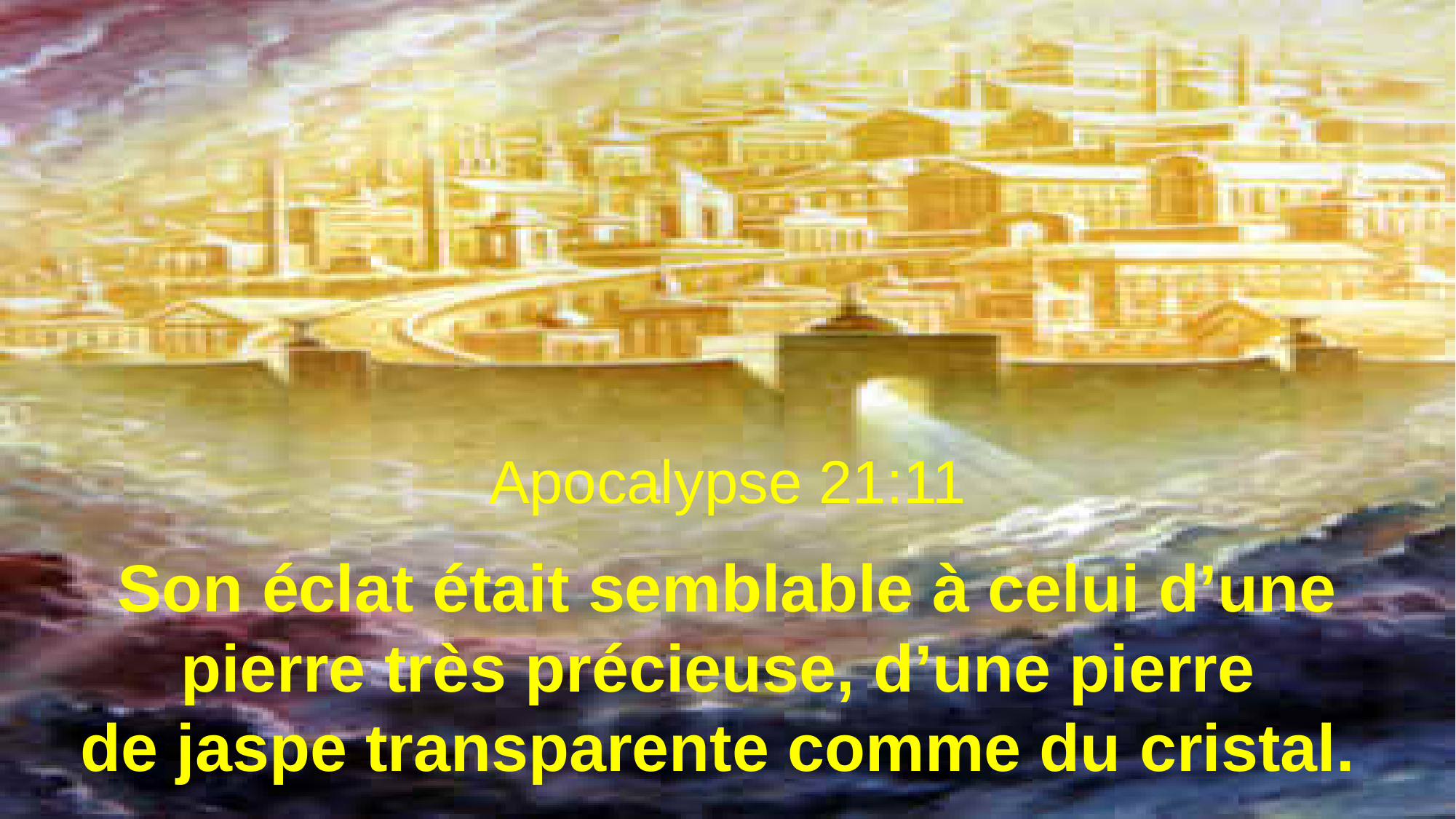

Apocalypse 21:11

Son éclat était semblable à celui d’une pierre très précieuse, d’une pierre
de jaspe transparente comme du cristal.